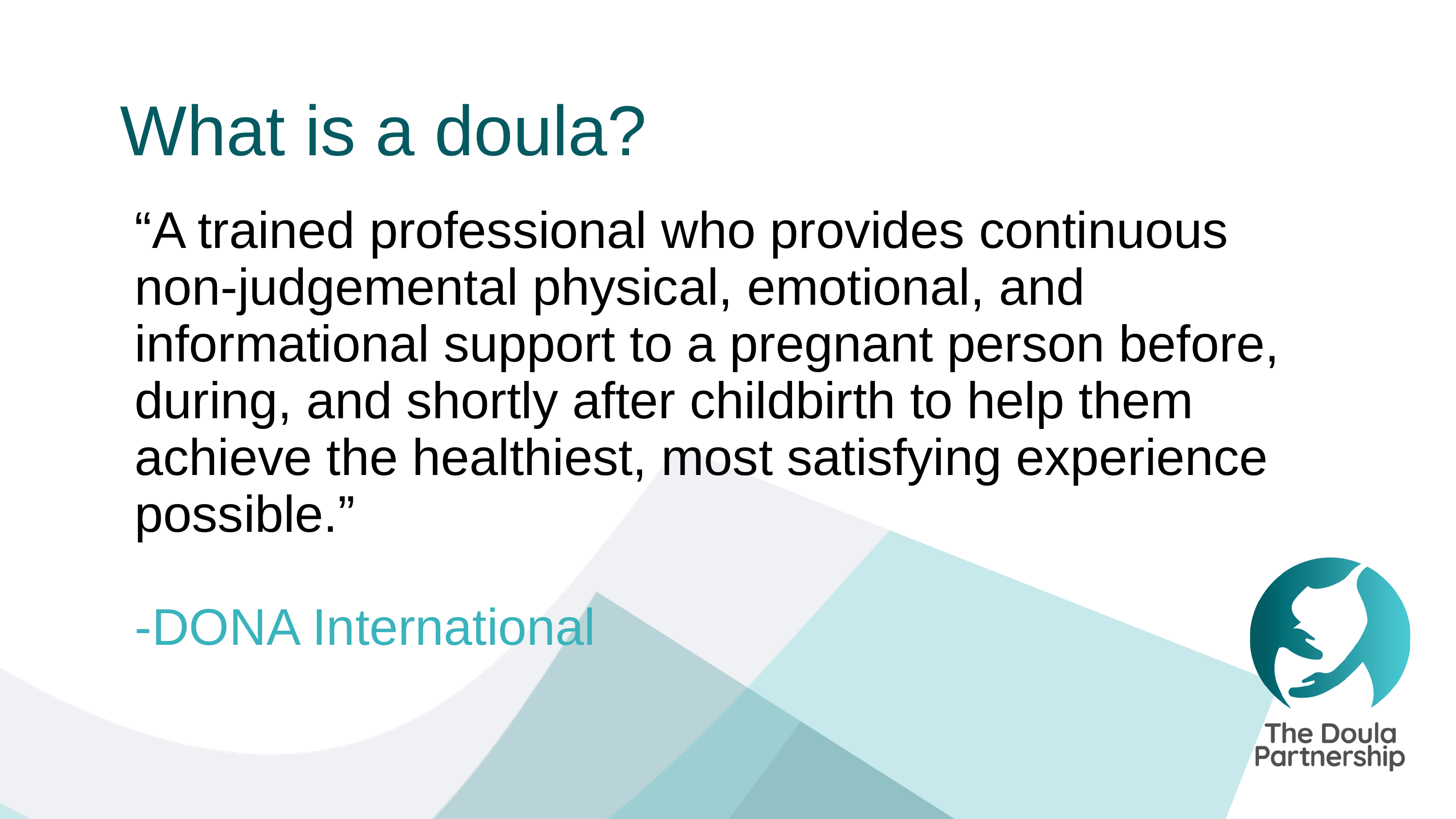

What is a doula? ​
“A trained professional who provides continuous non-judgemental physical, emotional, and informational support to a pregnant person before, during, and shortly after childbirth to help them achieve the healthiest, most satisfying experience possible.”

-DONA International